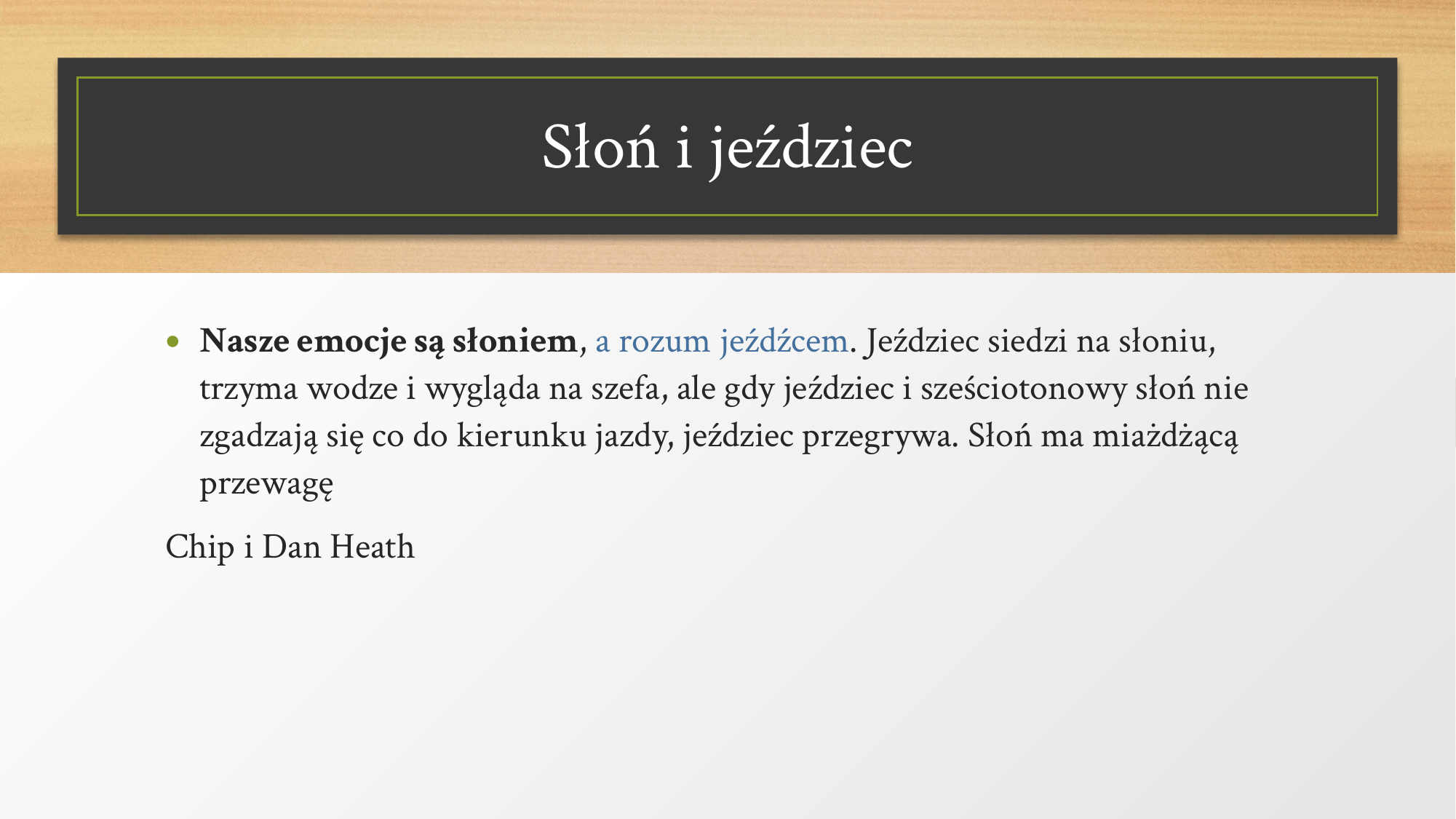

Słoń i jeździec

Nasze emocje są słoniem, a rozum jeźdźcem. Jeździec siedzi na słoniu, trzyma wodze i wygląda na szefa, ale gdy jeździec i sześciotonowy słoń nie zgadzają się co do kierunku jazdy, jeździec przegrywa. Słoń ma miażdżącą przewagę
Chip i Dan Heath